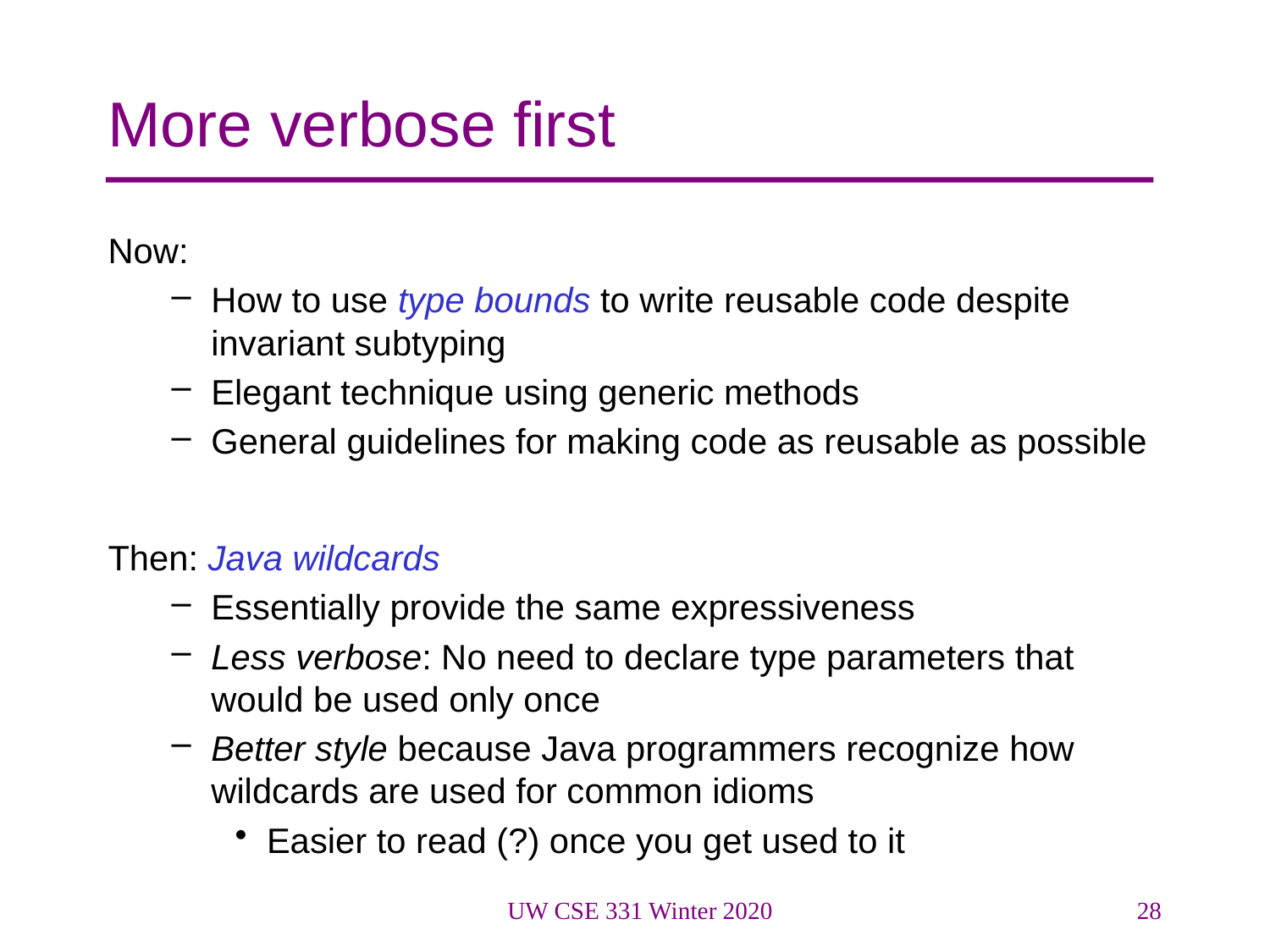

# More verbose first
Now:
How to use type bounds to write reusable code despite invariant subtyping
Elegant technique using generic methods
General guidelines for making code as reusable as possible

Then: Java wildcards
Essentially provide the same expressiveness
Less verbose: No need to declare type parameters that would be used only once
Better style because Java programmers recognize how wildcards are used for common idioms
Easier to read (?) once you get used to it

UW CSE 331 Winter 2020
28